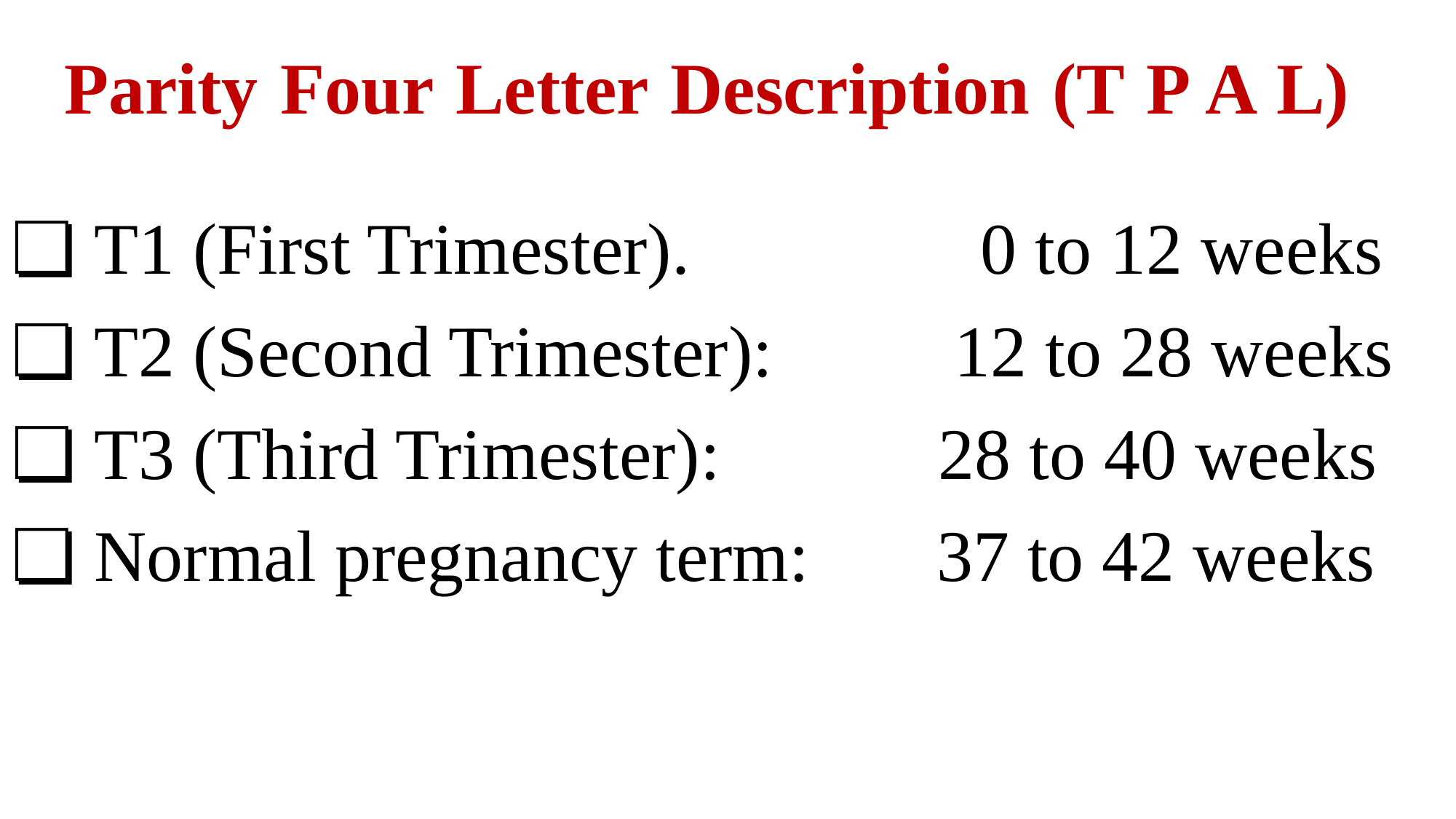

# Parity Four Letter Description (T P A L)
❏ T1 (First Trimester).                0 to 12 weeks
❏ T2 (Second Trimester):          12 to 28 weeks
❏ T3 (Third Trimester):            28 to 40 weeks
❏ Normal pregnancy term:       37 to 42 weeks